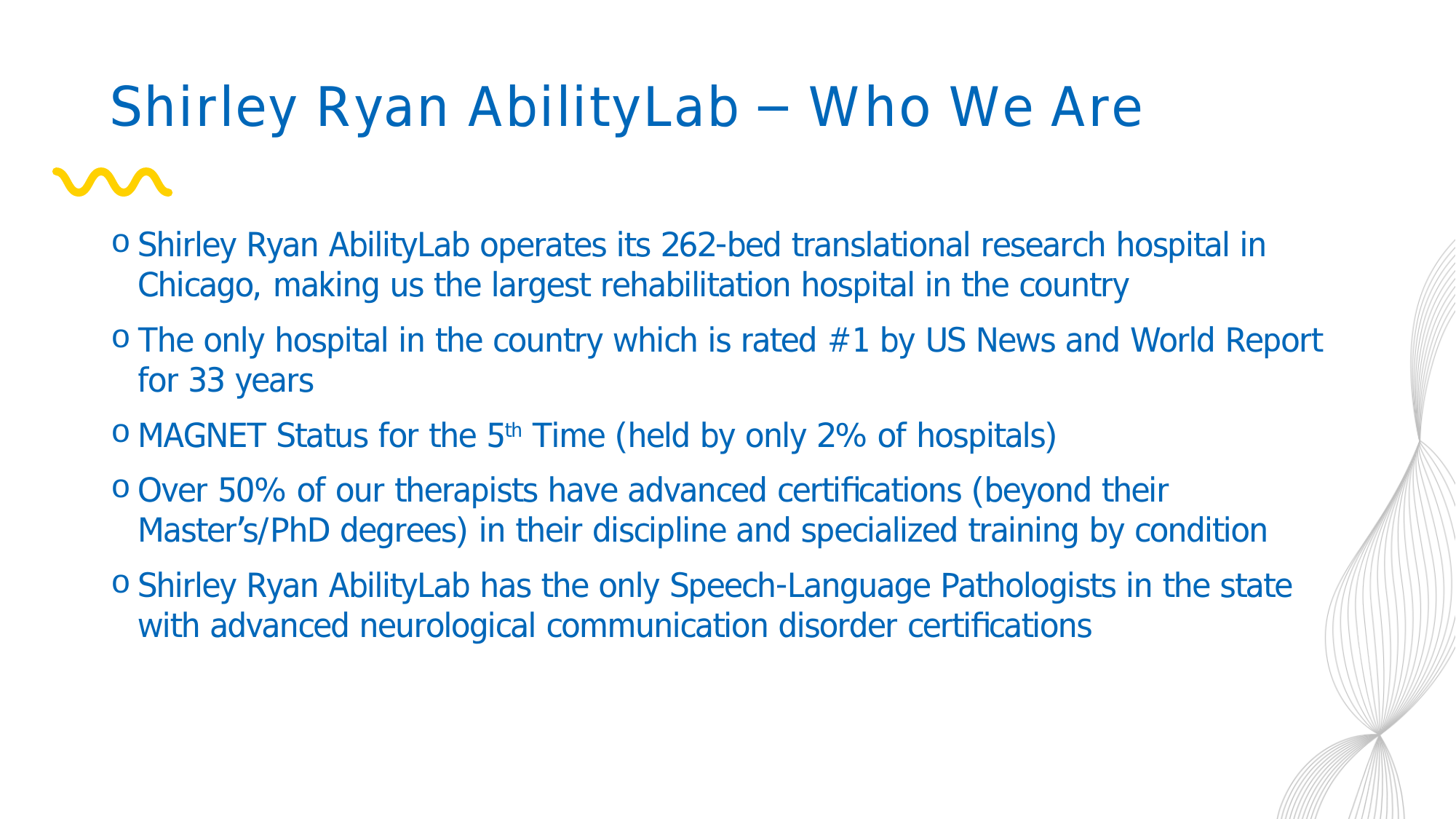

# Shirley Ryan AbilityLab – Who We Are
Shirley Ryan AbilityLab operates its 262-bed translational research hospital in Chicago, making us the largest rehabilitation hospital in the country
The only hospital in the country which is rated #1 by US News and World Report for 33 years
MAGNET Status for the 5th Time (held by only 2% of hospitals)
Over 50% of our therapists have advanced certifications (beyond their Master’s/PhD degrees) in their discipline and specialized training by condition
Shirley Ryan AbilityLab has the only Speech-Language Pathologists in the state with advanced neurological communication disorder certifications